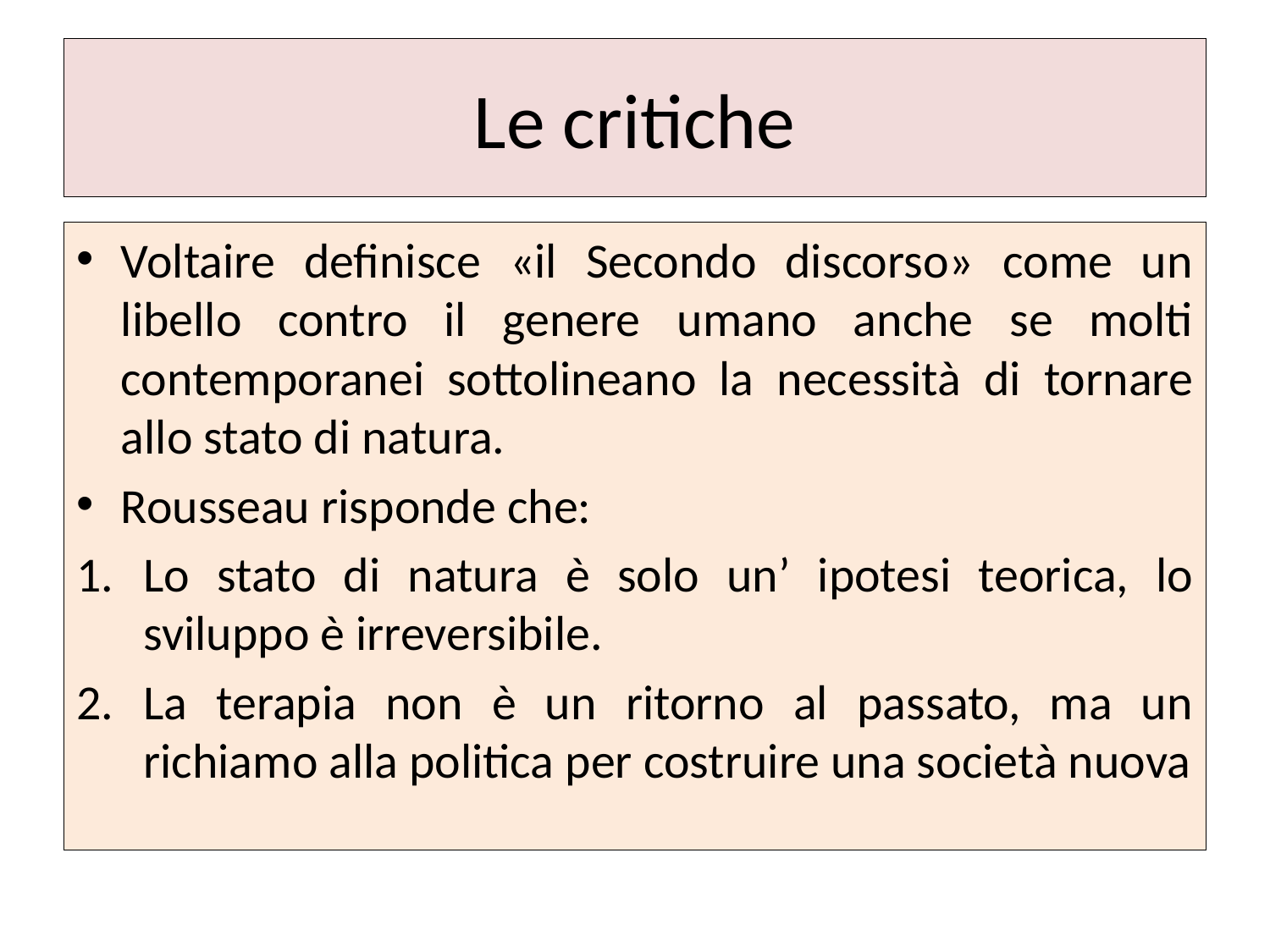

# Le critiche
Voltaire definisce «il Secondo discorso» come un libello contro il genere umano anche se molti contemporanei sottolineano la necessità di tornare allo stato di natura.
Rousseau risponde che:
Lo stato di natura è solo un’ ipotesi teorica, lo sviluppo è irreversibile.
La terapia non è un ritorno al passato, ma un richiamo alla politica per costruire una società nuova